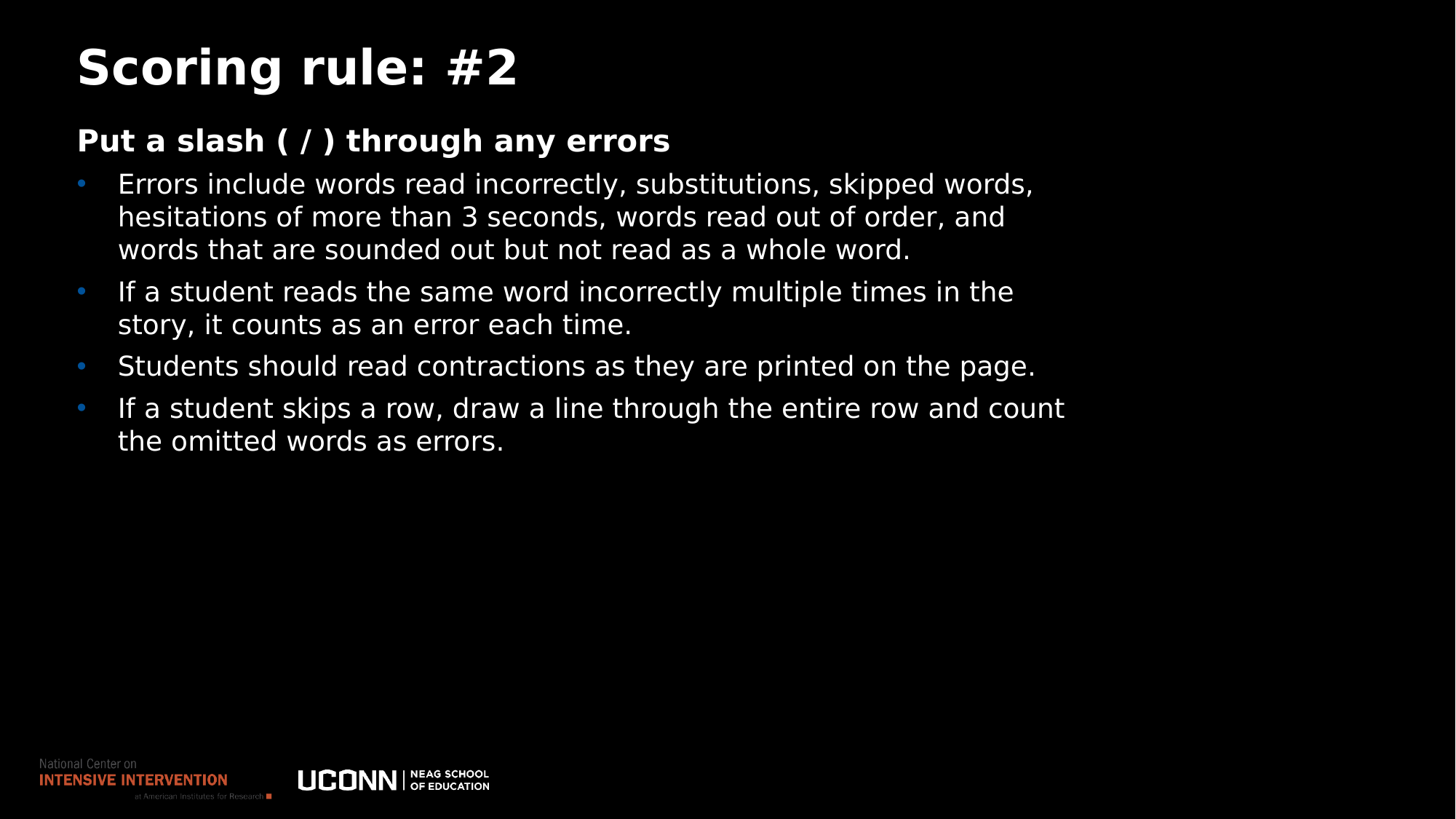

# Scoring rule: #2
Put a slash ( / ) through any errors
Errors include words read incorrectly, substitutions, skipped words, hesitations of more than 3 seconds, words read out of order, and words that are sounded out but not read as a whole word.
If a student reads the same word incorrectly multiple times in the story, it counts as an error each time.
Students should read contractions as they are printed on the page.
If a student skips a row, draw a line through the entire row and count the omitted words as errors.